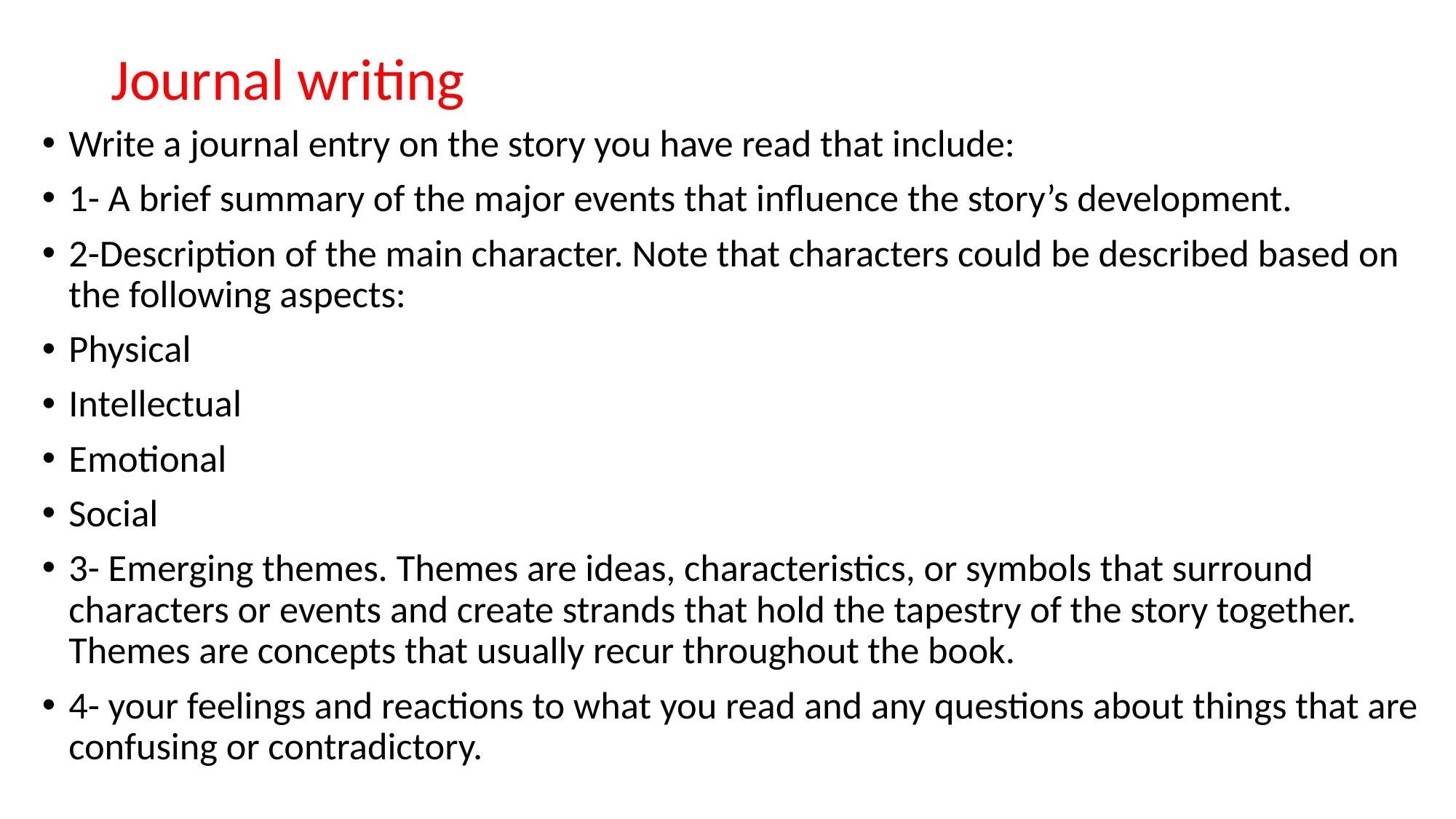

# Journal writing
Write a journal entry on the story you have read that include:
1- A brief summary of the major events that influence the story’s development.
2-Description of the main character. Note that characters could be described based on the following aspects:
Physical
Intellectual
Emotional
Social
3- Emerging themes. Themes are ideas, characteristics, or symbols that surround characters or events and create strands that hold the tapestry of the story together. Themes are concepts that usually recur throughout the book.
4- your feelings and reactions to what you read and any questions about things that are confusing or contradictory.